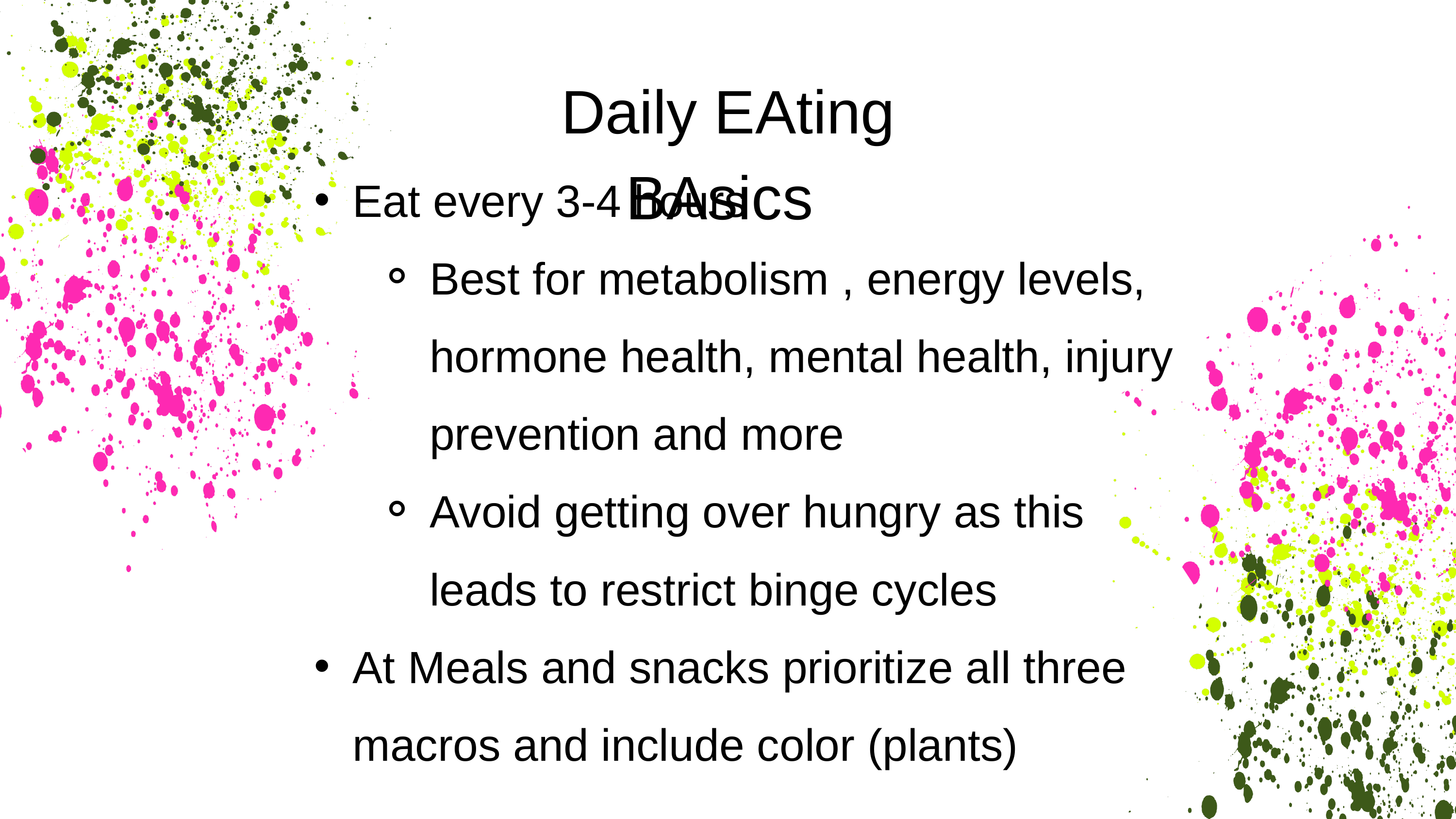

Daily EAting BAsics
Eat every 3-4 hours
Best for metabolism , energy levels, hormone health, mental health, injury prevention and more
Avoid getting over hungry as this leads to restrict binge cycles
At Meals and snacks prioritize all three macros and include color (plants)